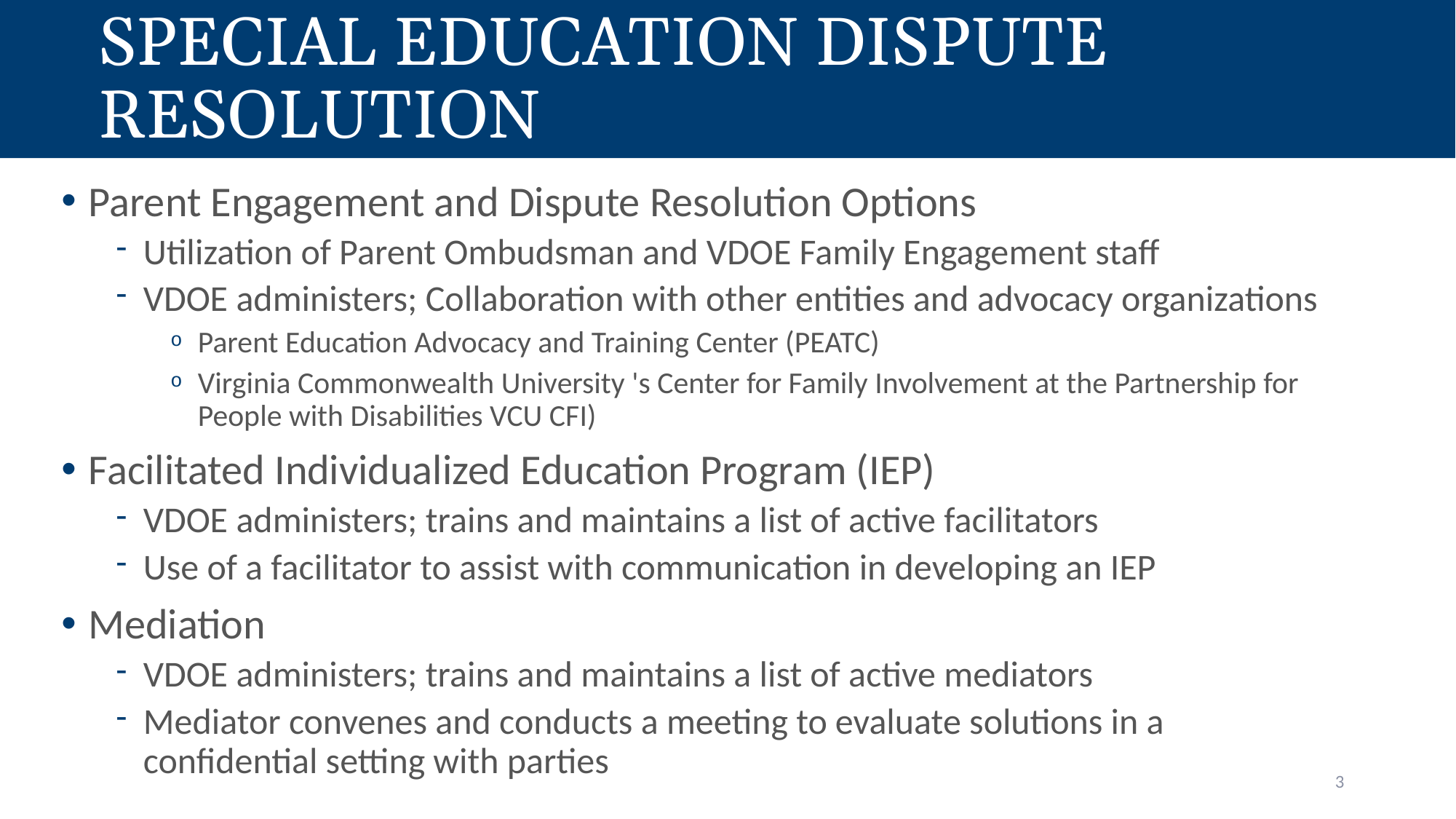

# Special Education Dispute Resolution
Parent Engagement and Dispute Resolution Options
Utilization of Parent Ombudsman and VDOE Family Engagement staff
VDOE administers; Collaboration with other entities and advocacy organizations
Parent Education Advocacy and Training Center (PEATC)
Virginia Commonwealth University 's Center for Family Involvement at the Partnership for People with Disabilities VCU CFI)
Facilitated Individualized Education Program (IEP)
VDOE administers; trains and maintains a list of active facilitators
Use of a facilitator to assist with communication in developing an IEP
Mediation
VDOE administers; trains and maintains a list of active mediators
Mediator convenes and conducts a meeting to evaluate solutions in a confidential setting with parties

3